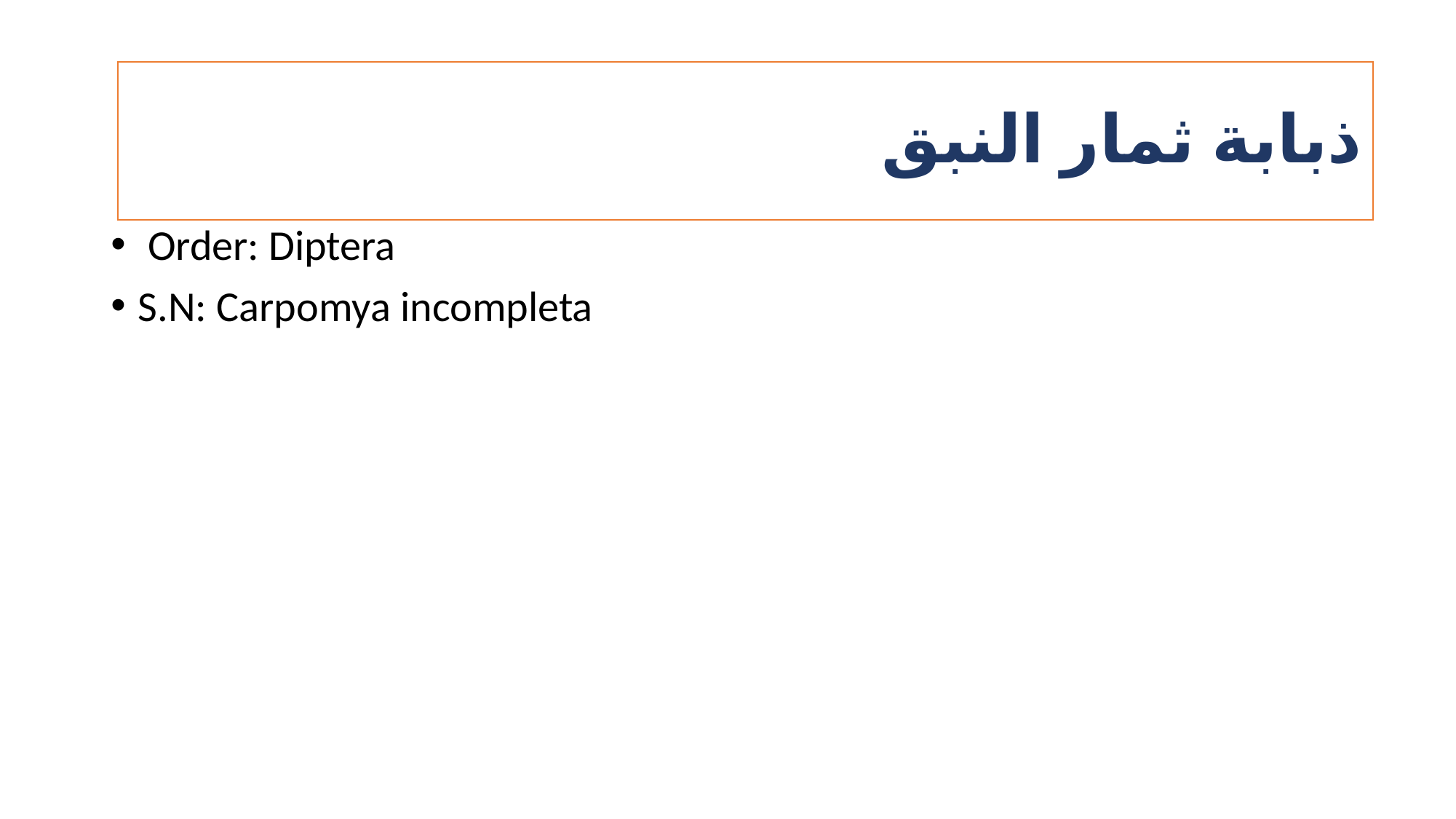

ذبابة ثمار النبق
 Order: Diptera
S.N: Carpomya incompleta